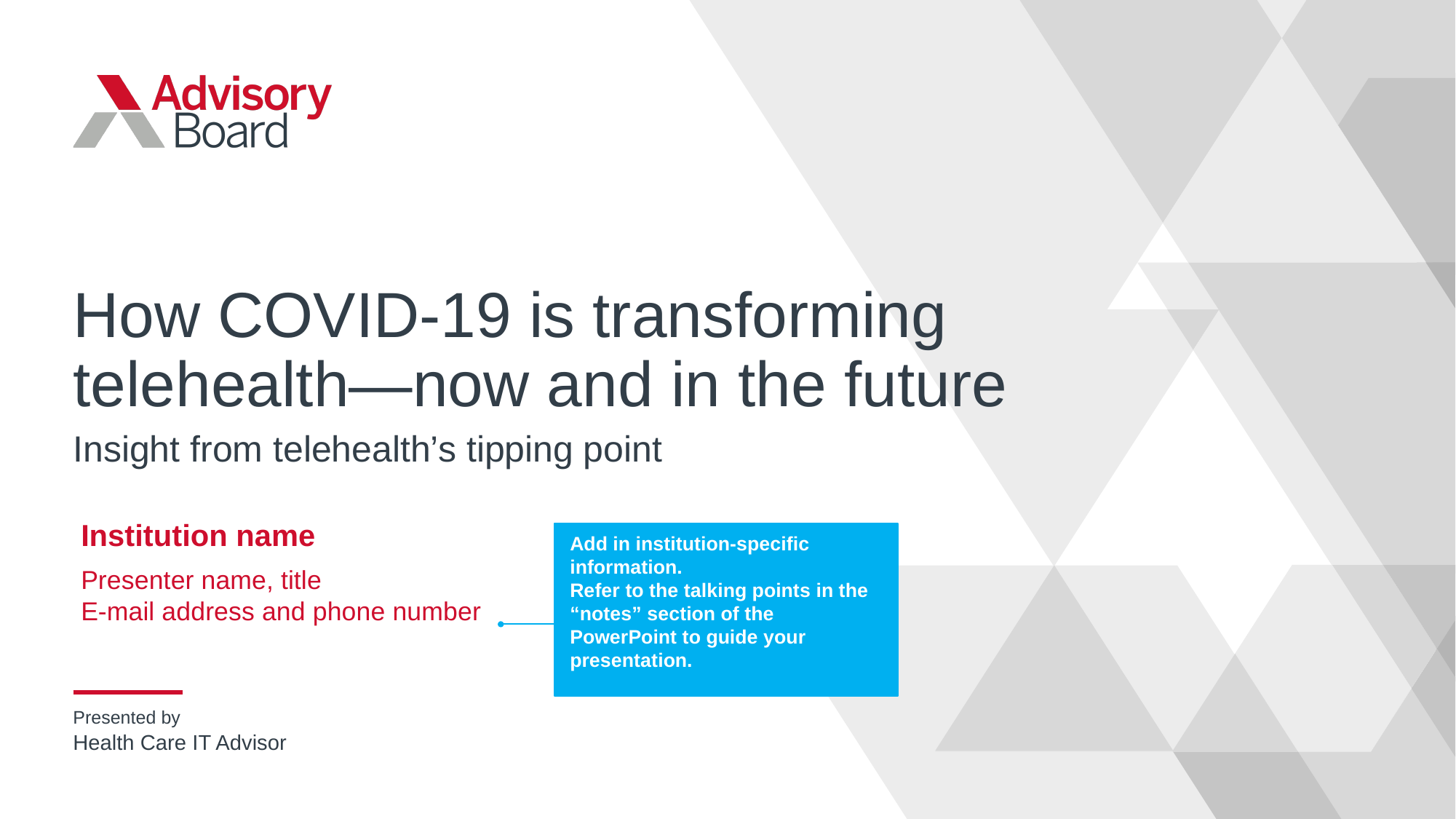

# How COVID-19 is transforming telehealth—now and in the future
Insight from telehealth’s tipping point
Institution name
Presenter name, title
E-mail address and phone number
Add in institution-specific information.
Refer to the talking points in the “notes” section of the PowerPoint to guide your presentation.
Health Care IT Advisor